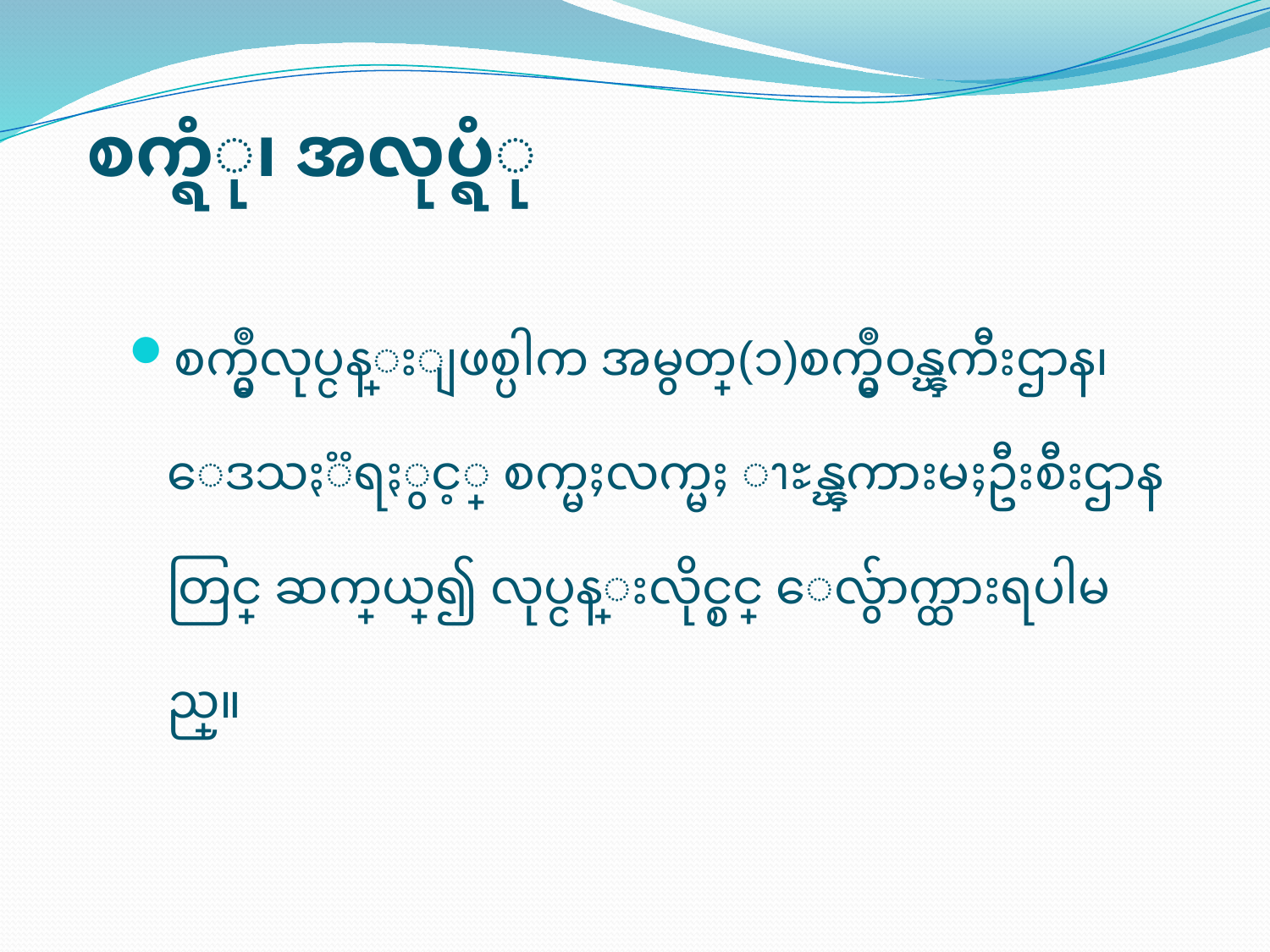

# စက္ရံု၊ အလုပ္ရံု
စက္မွဳလုပ္ငန္းျဖစ္ပါက အမွတ္(၁)စက္မွဳ၀န္ၾကီးဌာန၊  ေဒသႏၱရႏွင့္ စက္မႈလက္မႈ ၫႊန္ၾကားမႈဦးစီးဌာနတြင္ ဆက္သြယ္၍ လုပ္ငန္းလိုင္စင္ ေလွ်ာက္ထားရပါမည္။